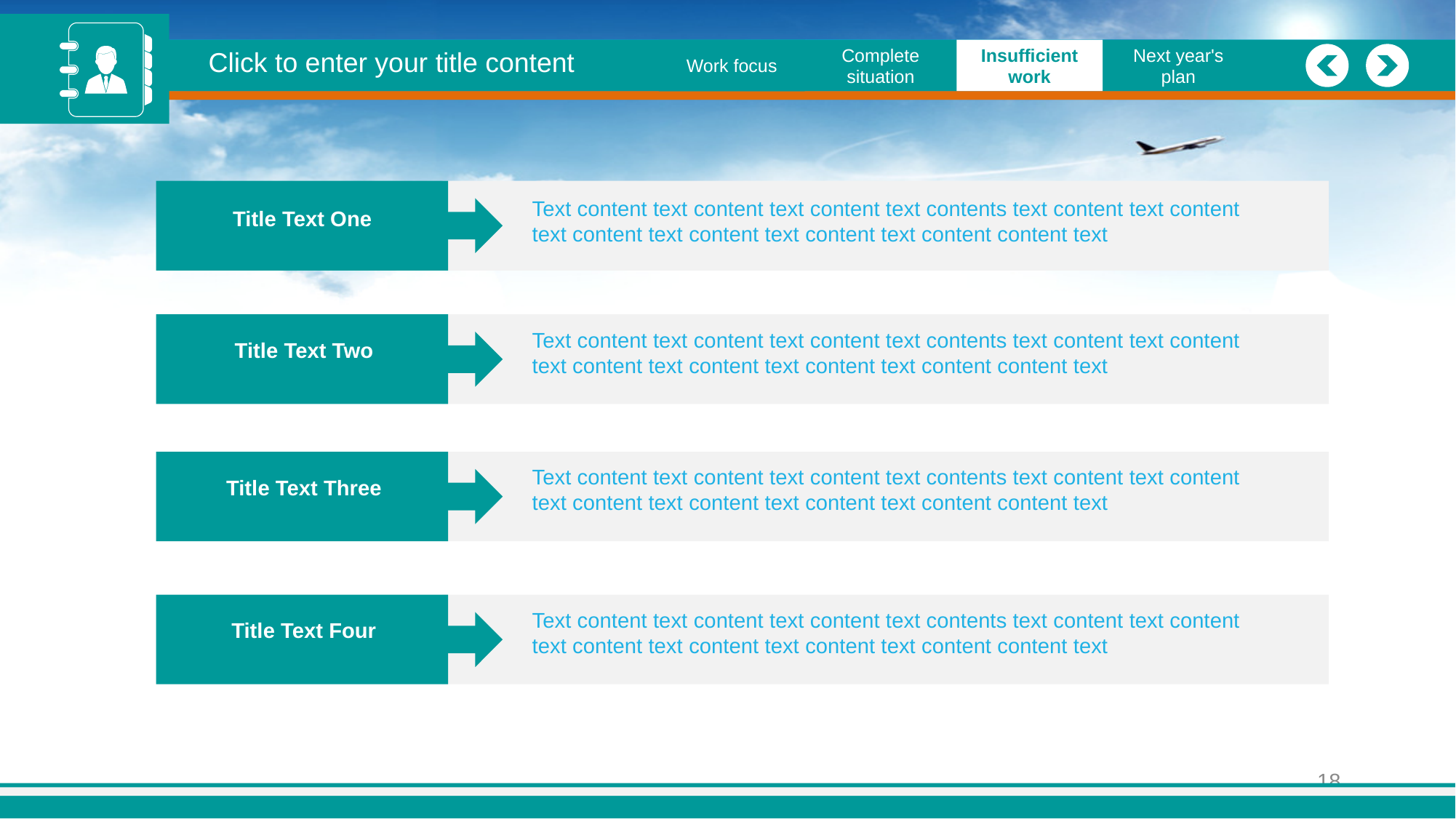

Click to enter your title content
System
Work focus
Graphics
Job Overview
Complete situation
Complete situation
Insufficient work
Insufficient work
Next year's plan
Next year's plan

Text content text content text content text contents text content text content text content text content text content text content content text

Title Text One

Text content text content text content text contents text content text content text content text content text content text content content text
Title Text Two

Text content text content text content text contents text content text content text content text content text content text content content text
Title Text Three

Text content text content text content text contents text content text content text content text content text content text content content text
Title Text Four

18